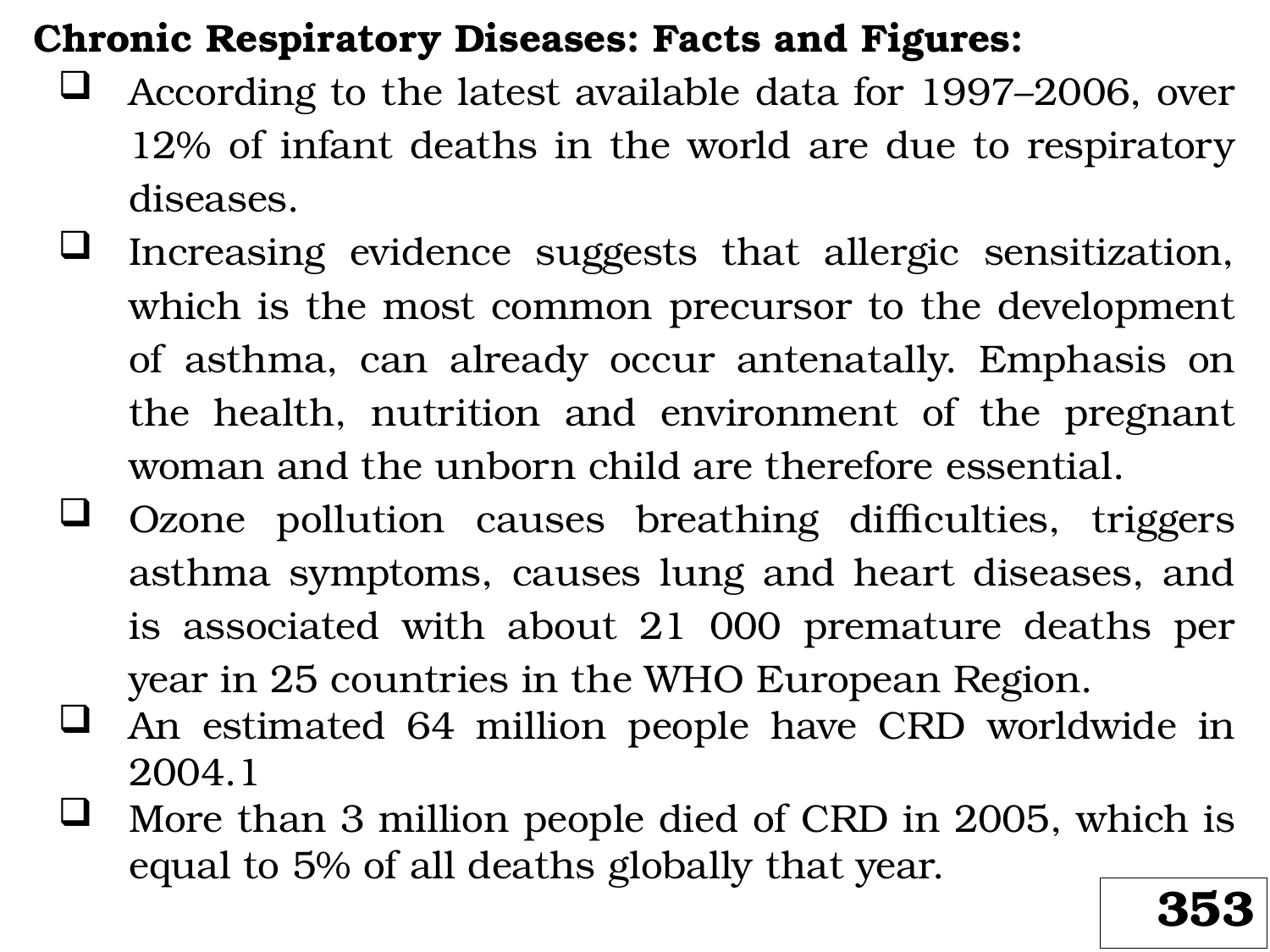

Chronic Respiratory Diseases: Facts and Figures:
According to the latest available data for 1997–2006, over 12% of infant deaths in the world are due to respiratory diseases.
Increasing evidence suggests that allergic sensitization, which is the most common precursor to the development of asthma, can already occur antenatally. Emphasis on the health, nutrition and environment of the pregnant woman and the unborn child are therefore essential.
Ozone pollution causes breathing difficulties, triggers asthma symptoms, causes lung and heart diseases, and is associated with about 21 000 premature deaths per year in 25 countries in the WHO European Region.
An estimated 64 million people have CRD worldwide in 2004.1
More than 3 million people died of CRD in 2005, which is equal to 5% of all deaths globally that year.

353